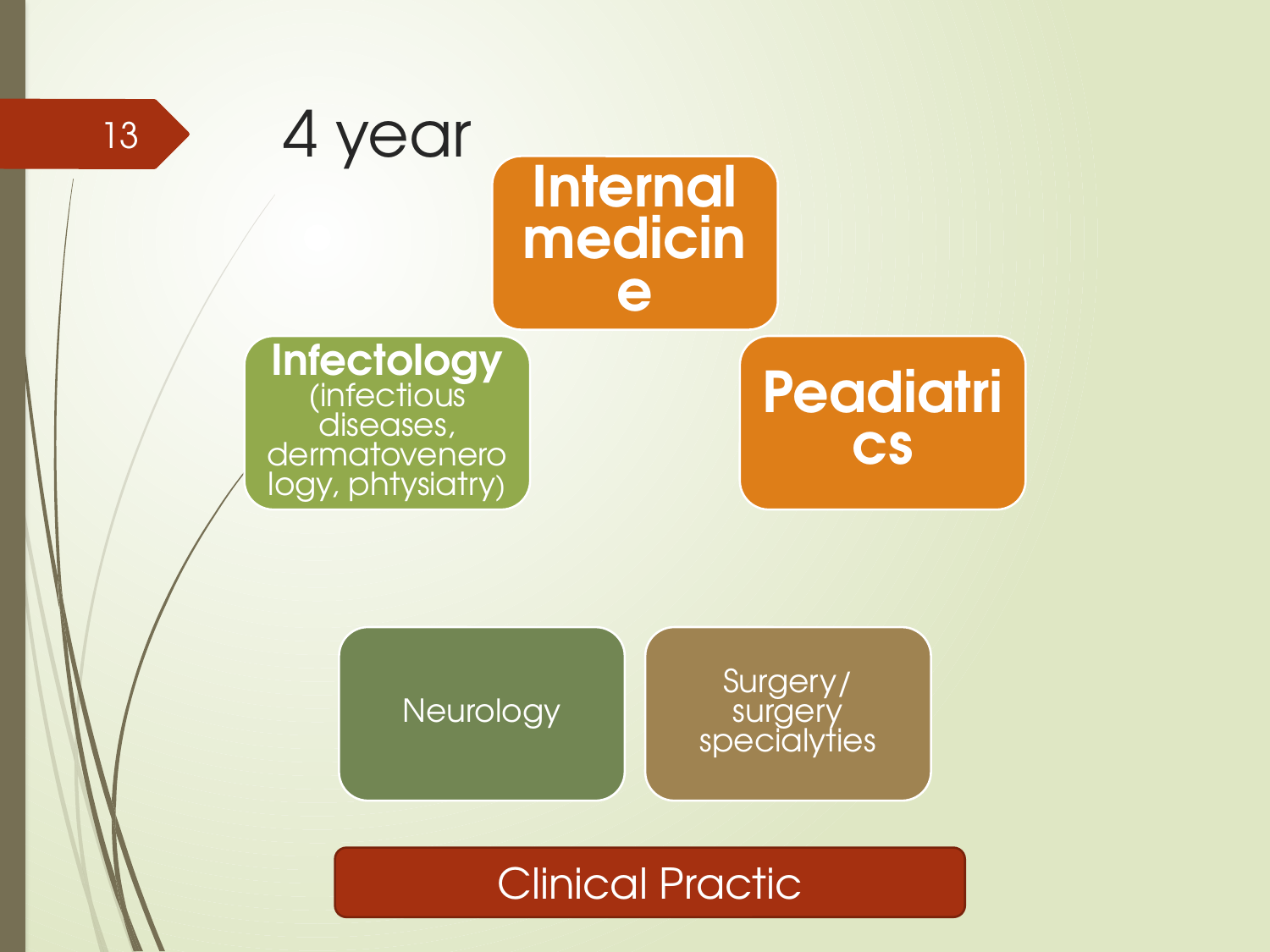

# 4 year
13
Internal medicine
Peadiatrics
Surgery/ surgery specialyties
Neurology
Infectology (infectious diseases, dermatovenerology, phtysiatry)
Clinical Practic